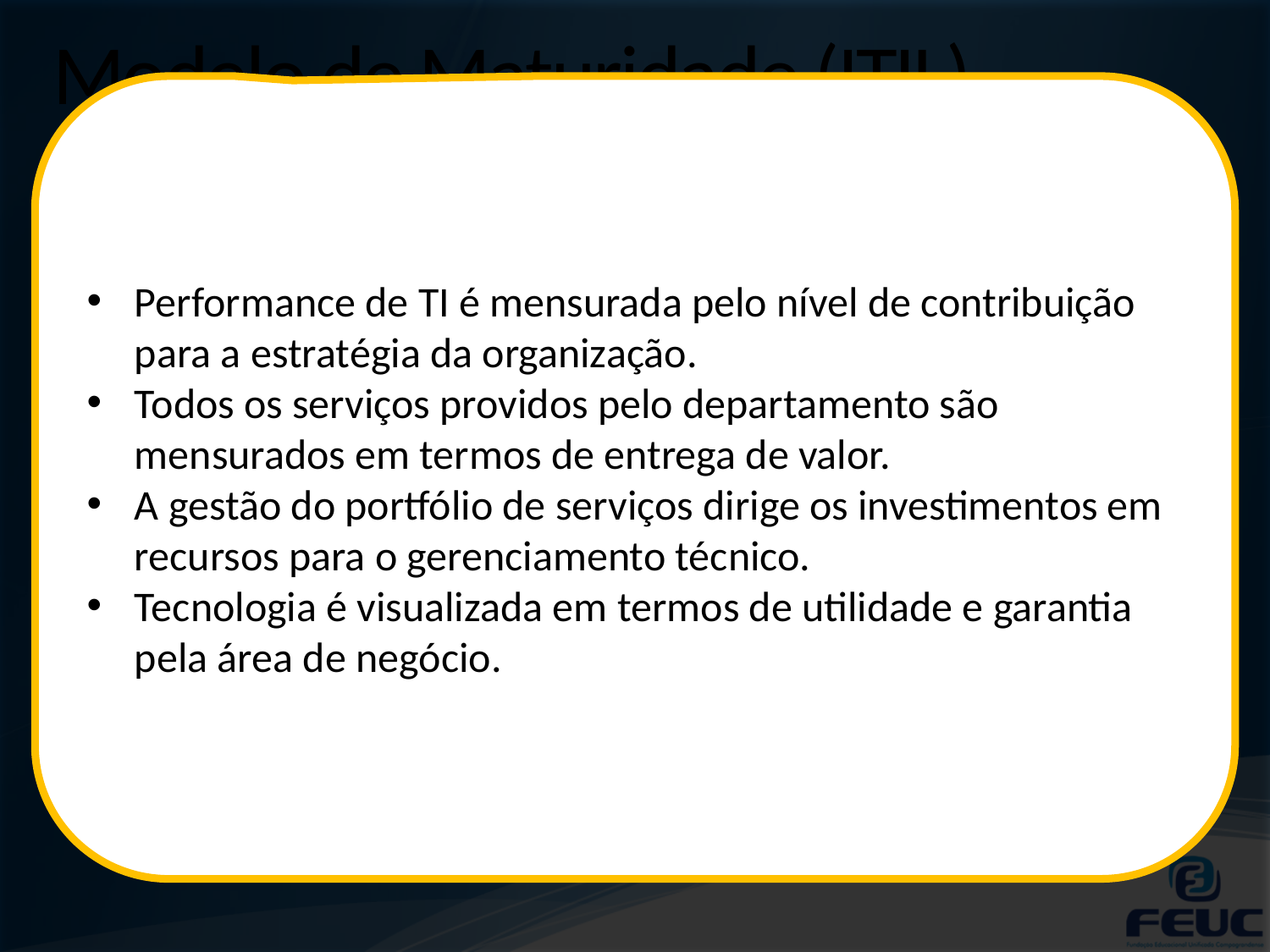

# Modelo de Maturidade (ITIL)
Performance de TI é mensurada pelo nível de contribuição para a estratégia da organização.
Todos os serviços providos pelo departamento são mensurados em termos de entrega de valor.
A gestão do portfólio de serviços dirige os investimentos em recursos para o gerenciamento técnico.
Tecnologia é visualizada em termos de utilidade e garantia pela área de negócio.
Nível 05 – Contribuição Estratégica
Busca-se atender e ampliar a objetivos estratégicos da organização. Em outras palavras, a tecnologia da tecnologia é gerida com finalidade de comportar-se como um parceiro estratégico para a organização.
Veja algumas características: